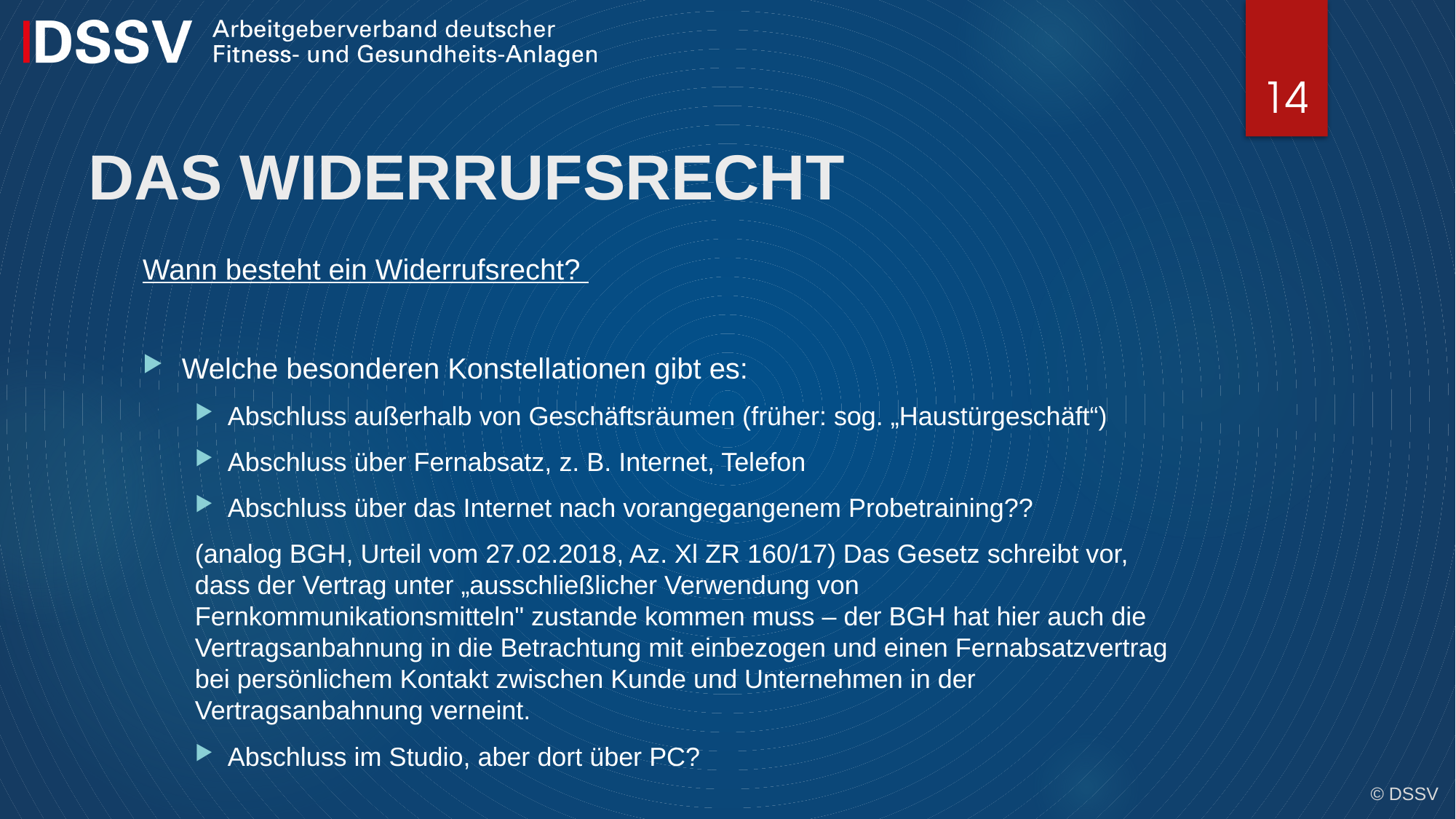

14
# DAS WIDERRUFSRECHT
Wann besteht ein Widerrufsrecht?

Welche besonderen Konstellationen gibt es:
Abschluss außerhalb von Geschäftsräumen (früher: sog. „Haustürgeschäft“)
Abschluss über Fernabsatz, z. B. Internet, Telefon
Abschluss über das Internet nach vorangegangenem Probetraining??
(analog BGH, Urteil vom 27.02.2018, Az. Xl ZR 160/17) Das Gesetz schreibt vor, dass der Vertrag unter „ausschließlicher Verwendung von Fernkommunikationsmitteln" zustande kommen muss – der BGH hat hier auch die Vertragsanbahnung in die Betrachtung mit einbezogen und einen Fernabsatzvertrag bei persönlichem Kontakt zwischen Kunde und Unternehmen in der Vertragsanbahnung verneint.
Abschluss im Studio, aber dort über PC?

© DSSV